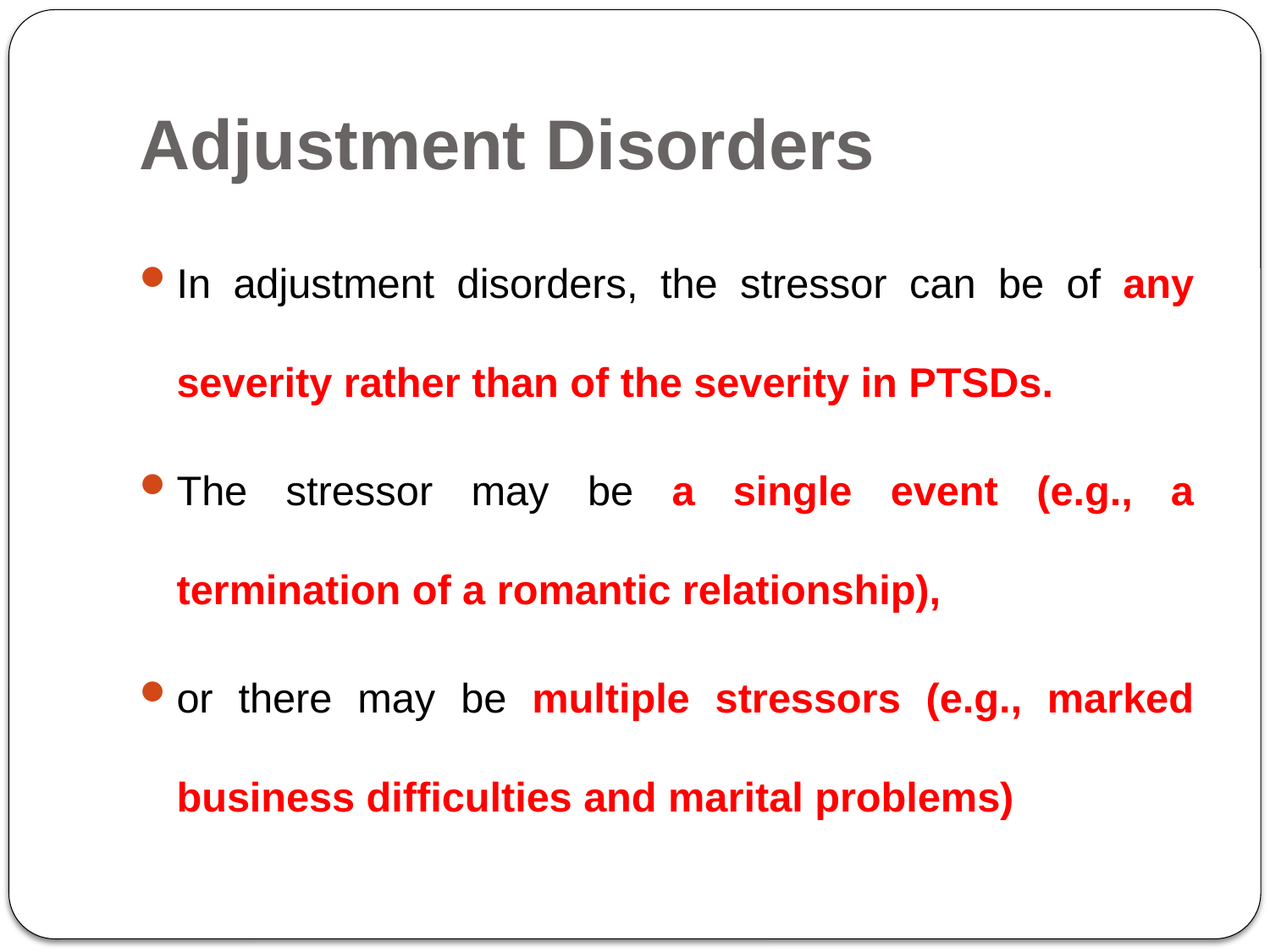

# Adjustment Disorders
In adjustment disorders, the stressor can be of any severity rather than of the severity in PTSDs.
The stressor may be a single event (e.g., a termination of a romantic relationship),
or there may be multiple stressors (e.g., marked business difficulties and marital problems)